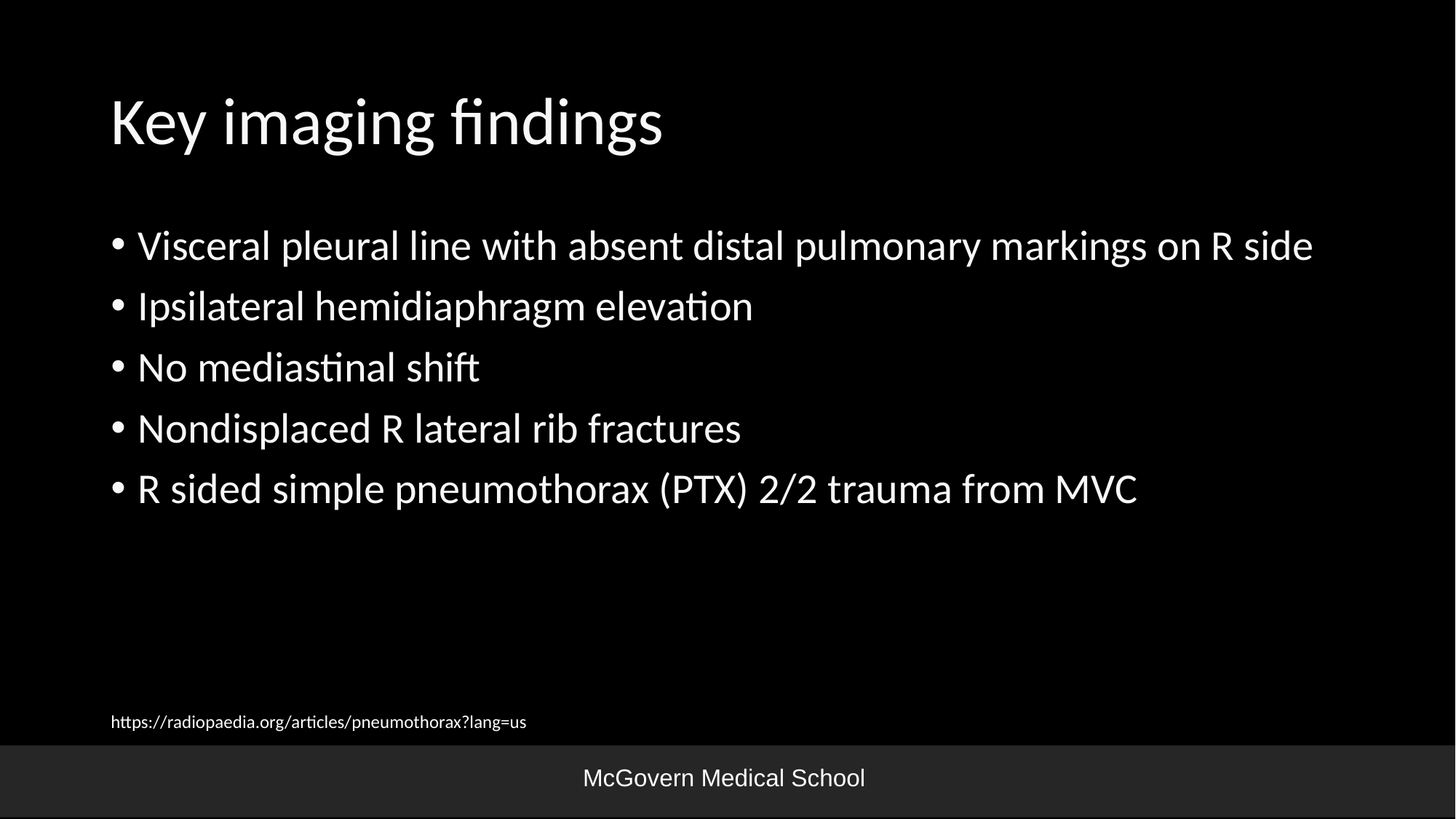

# Key imaging findings
Visceral pleural line with absent distal pulmonary markings on R side
Ipsilateral hemidiaphragm elevation
No mediastinal shift
Nondisplaced R lateral rib fractures
R sided simple pneumothorax (PTX) 2/2 trauma from MVC
https://radiopaedia.org/articles/pneumothorax?lang=us